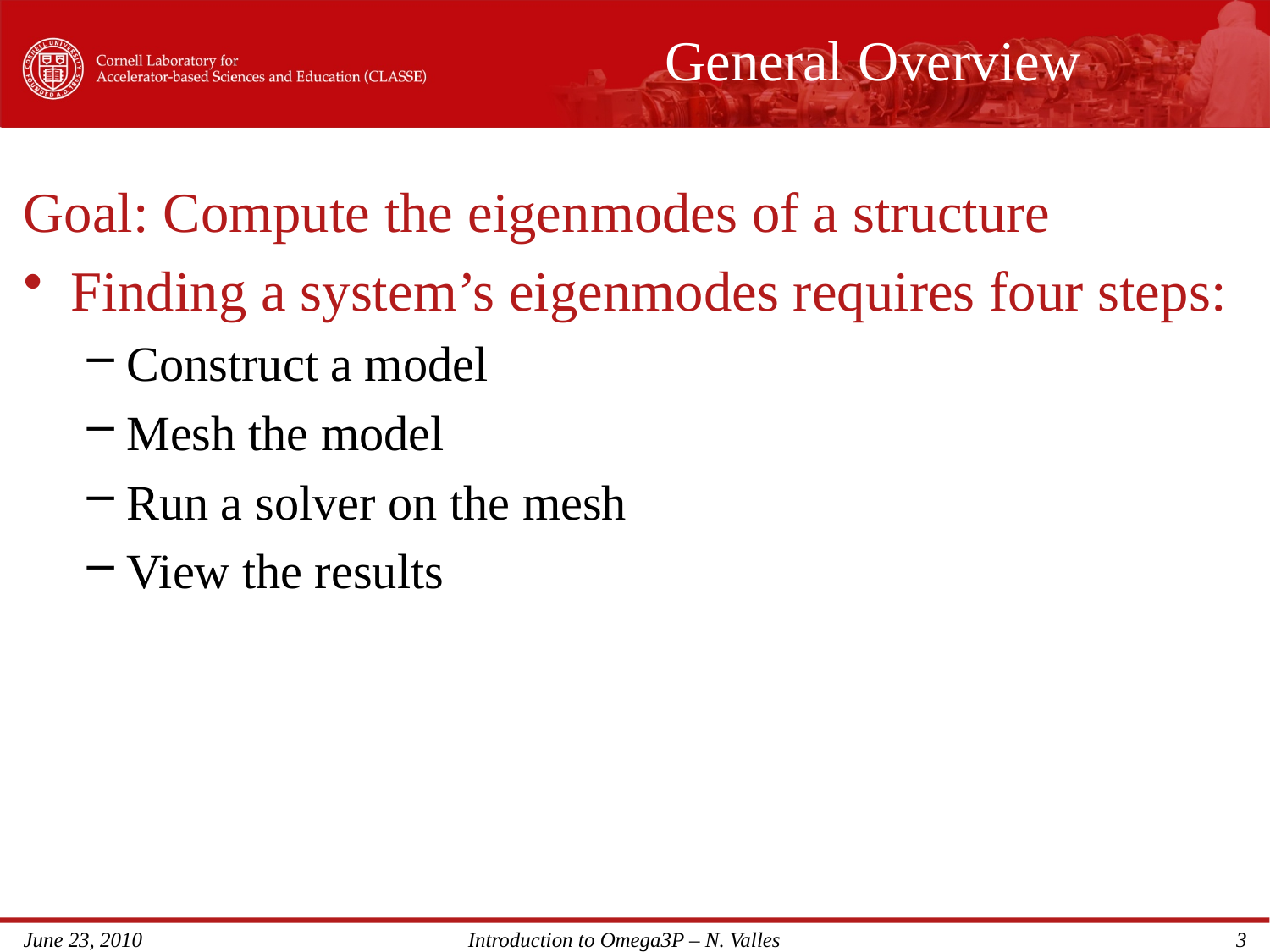

# General Overview
Goal: Compute the eigenmodes of a structure
Finding a system’s eigenmodes requires four steps:
Construct a model
Mesh the model
Run a solver on the mesh
View the results

Introduction to Omega3P – N. Valles
June 23, 2010
3